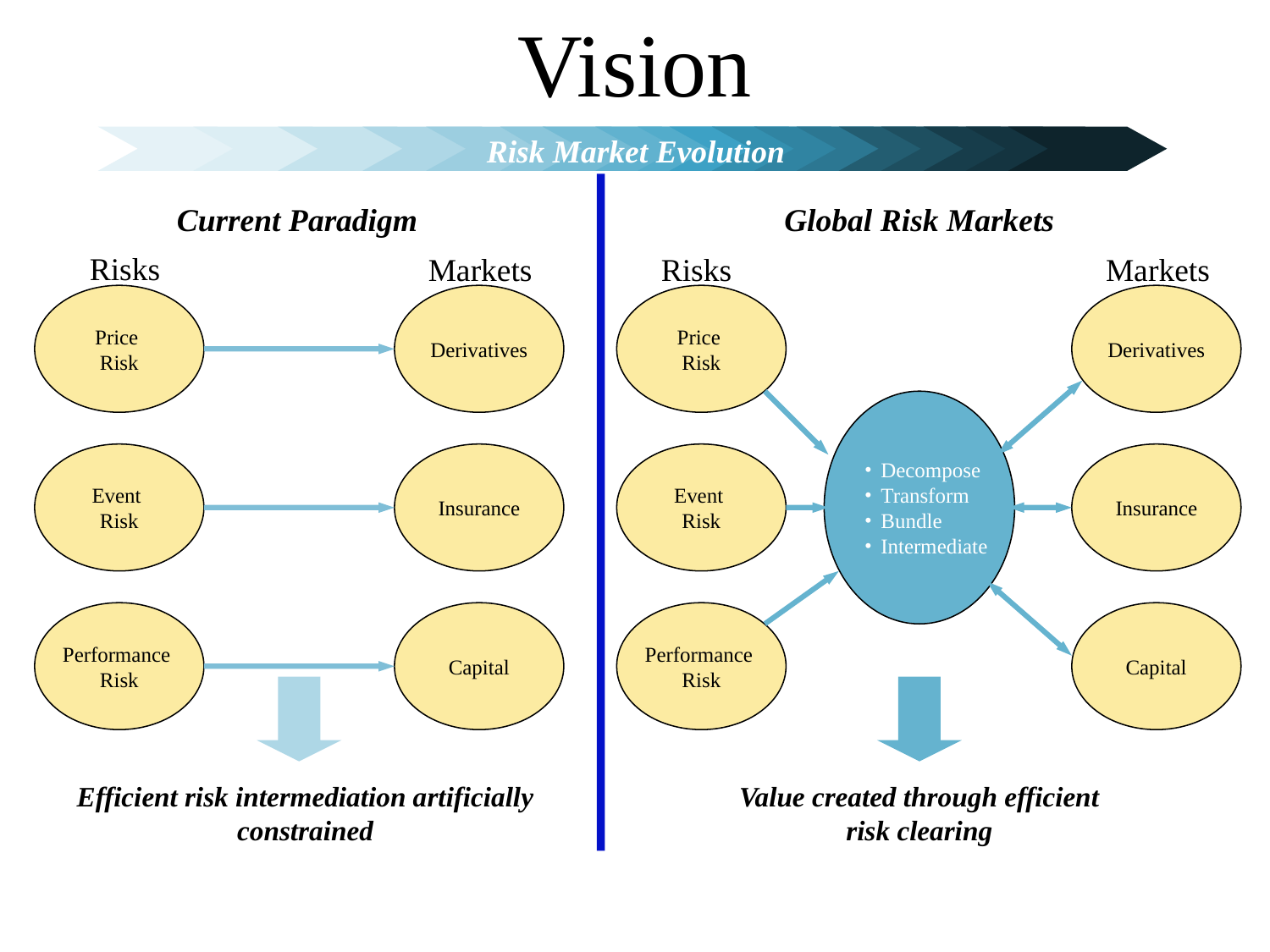

Vision
Risk Market Evolution

Current Paradigm
Global Risk Markets
Risks
Markets
Risks
Markets
Price
Risk
Derivatives
Price
Risk
Derivatives

Decompose
Transform
Bundle
Intermediate

Event
Risk
Insurance
Event
Risk
Insurance

Performance
Risk
Capital
Performance
Risk
Capital

Efficient risk intermediation artificially constrained
Value created through efficient
risk clearing